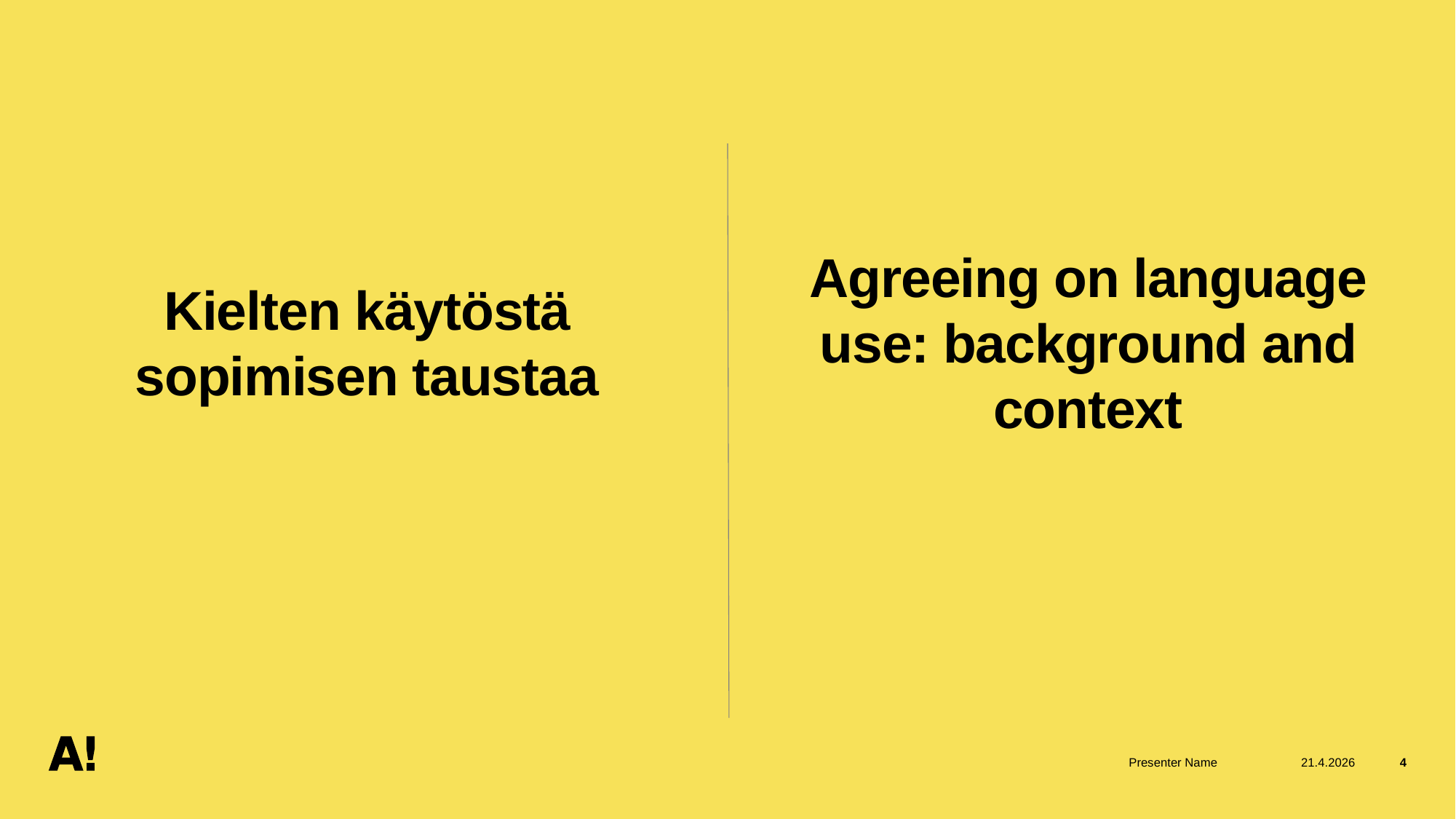

Agreeing on language use: background and context
# Kielten käytöstä sopimisen taustaa
Presenter Name
21.4.2026
4